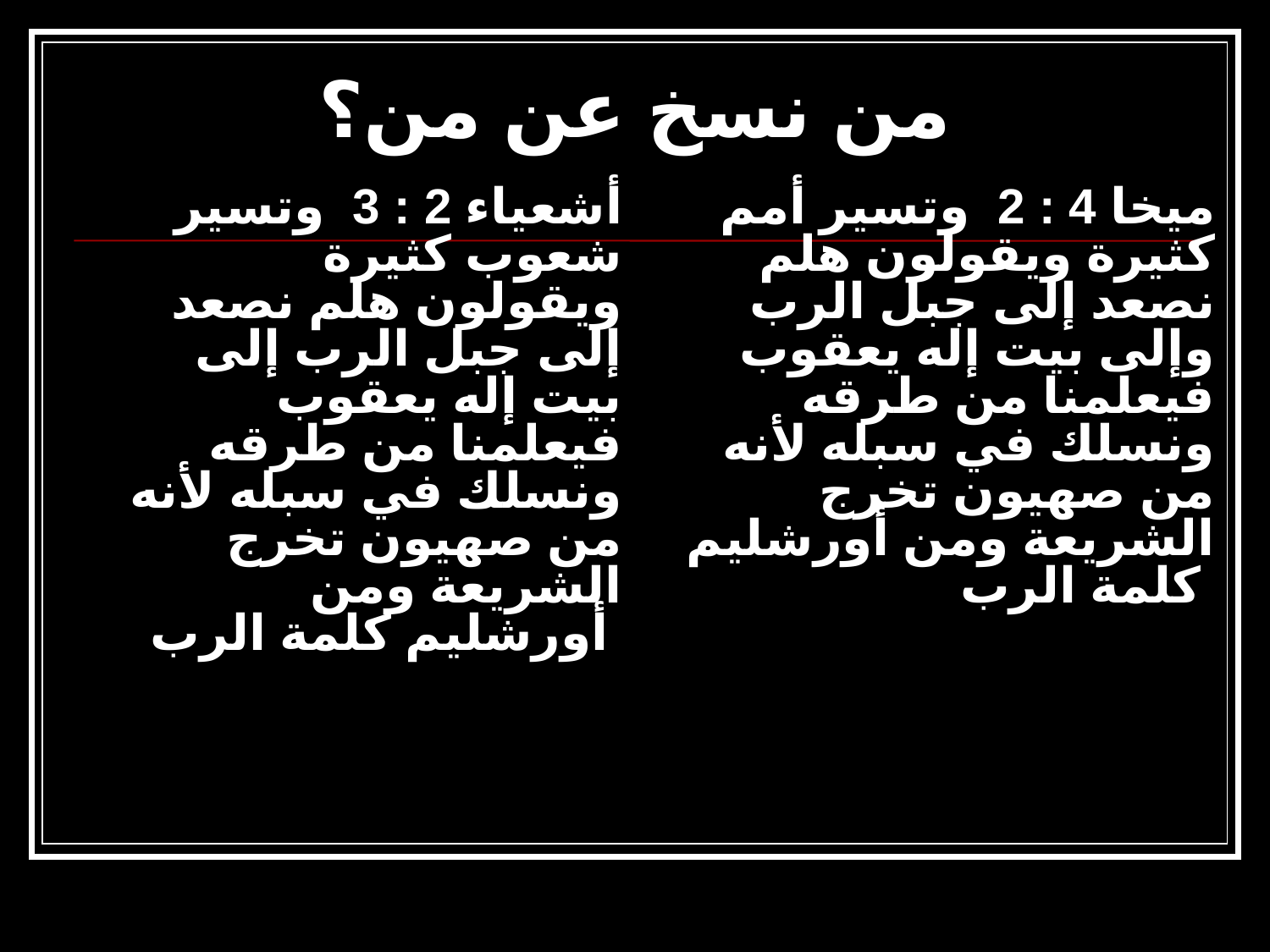

من نسخ عن من؟
أشعياء 2 : 3  وتسير شعوب كثيرة ويقولون هلم نصعد إلى جبل الرب إلى بيت إله يعقوب فيعلمنا من طرقه ونسلك في سبله لأنه من صهيون تخرج الشريعة ومن أورشليم كلمة الرب
ميخا 4 : 2  وتسير أمم كثيرة ويقولون هلم نصعد إلى جبل الرب وإلى بيت إله يعقوب فيعلمنا من طرقه ونسلك في سبله لأنه من صهيون تخرج الشريعة ومن أورشليم كلمة الرب